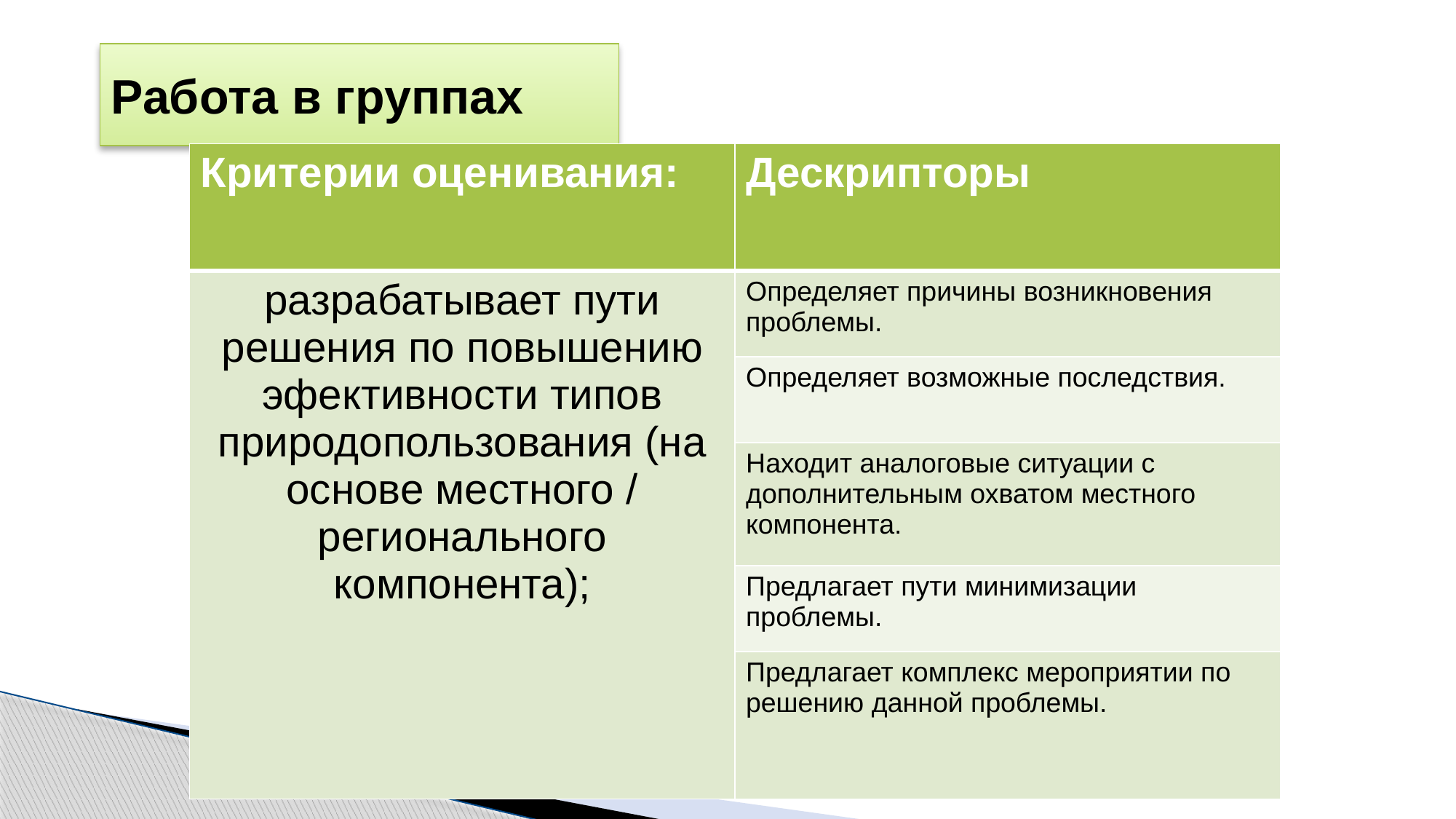

# Работа в группах
| Критерии оценивания: | Дескрипторы |
| --- | --- |
| разрабатывает пути решения по повышению эфективности типов природопользования (на основе местного / регионального компонента); | Определяет причины возникновения проблемы. |
|  | Определяет возможные последствия. |
|  | Находит аналоговые ситуации с дополнительным охватом местного компонента. |
|  | Предлагает пути минимизации проблемы. |
|  | Предлагает комплекс мероприятии по решению данной проблемы. |